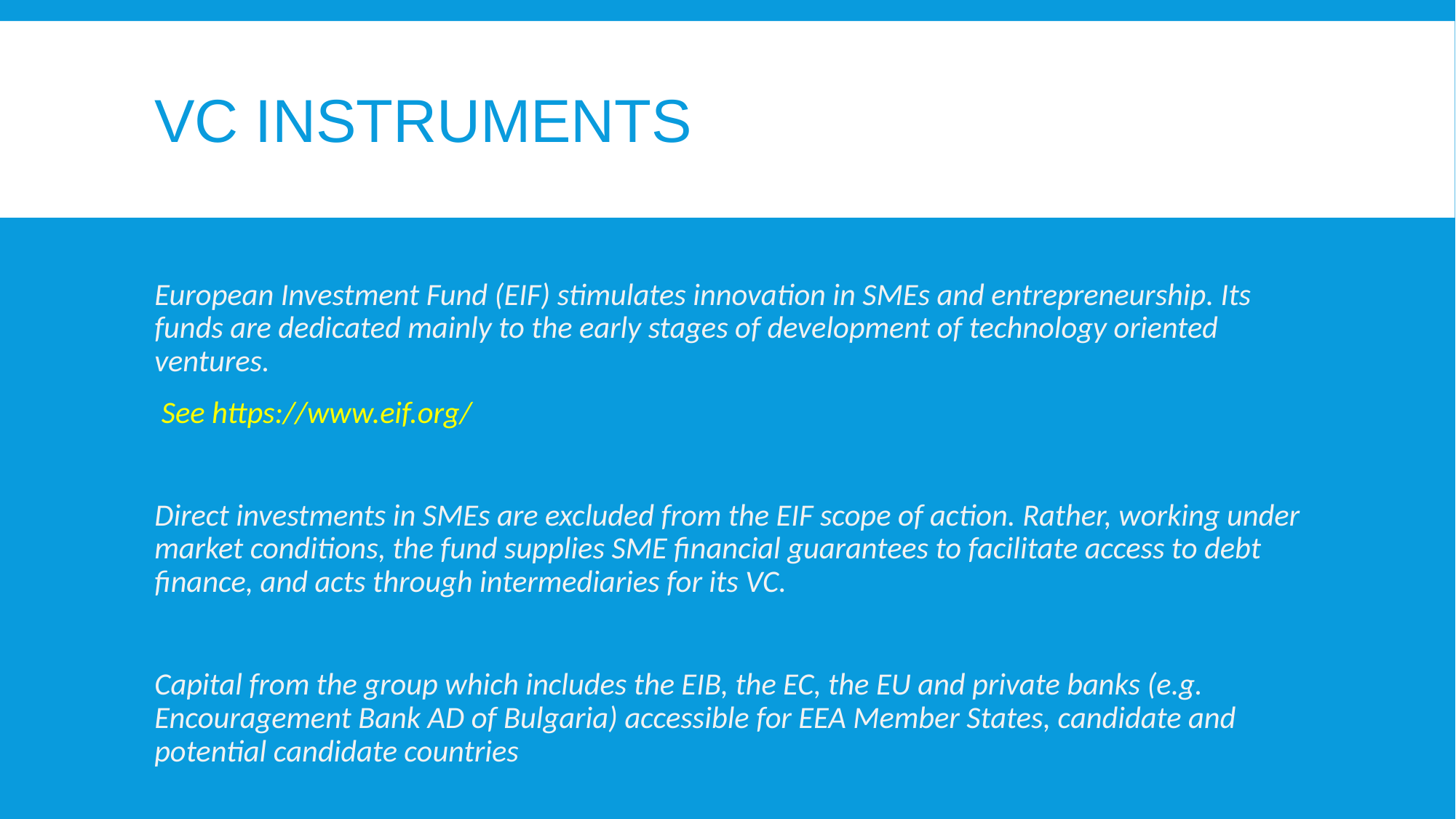

# VC INSTRUMENTS
European Investment Fund (EIF) stimulates innovation in SMEs and entrepreneurship. Its funds are dedicated mainly to the early stages of development of technology oriented ventures.
 See https://www.eif.org/

Direct investments in SMEs are excluded from the EIF scope of action. Rather, working under market conditions, the fund supplies SME financial guarantees to facilitate access to debt finance, and acts through intermediaries for its VC.

Capital from the group which includes the EIB, the EC, the EU and private banks (e.g. Encouragement Bank AD of Bulgaria) accessible for EEA Member States, candidate and potential candidate countries